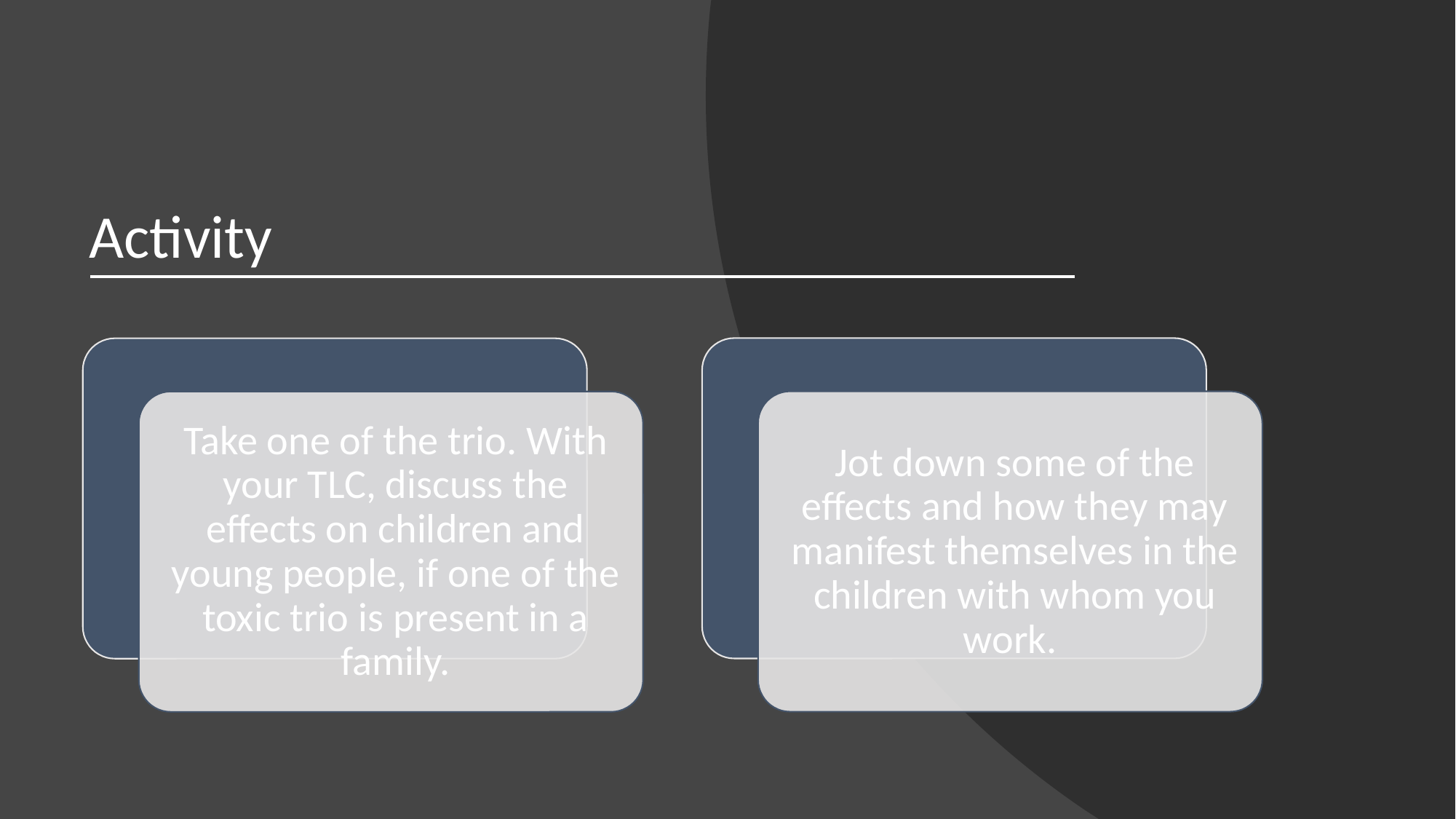

# Activity
Take one of the trio. With your TLC, discuss the effects on children and young people, if one of the toxic trio is present in a family.
Jot down some of the effects and how they may manifest themselves in the children with whom you work.